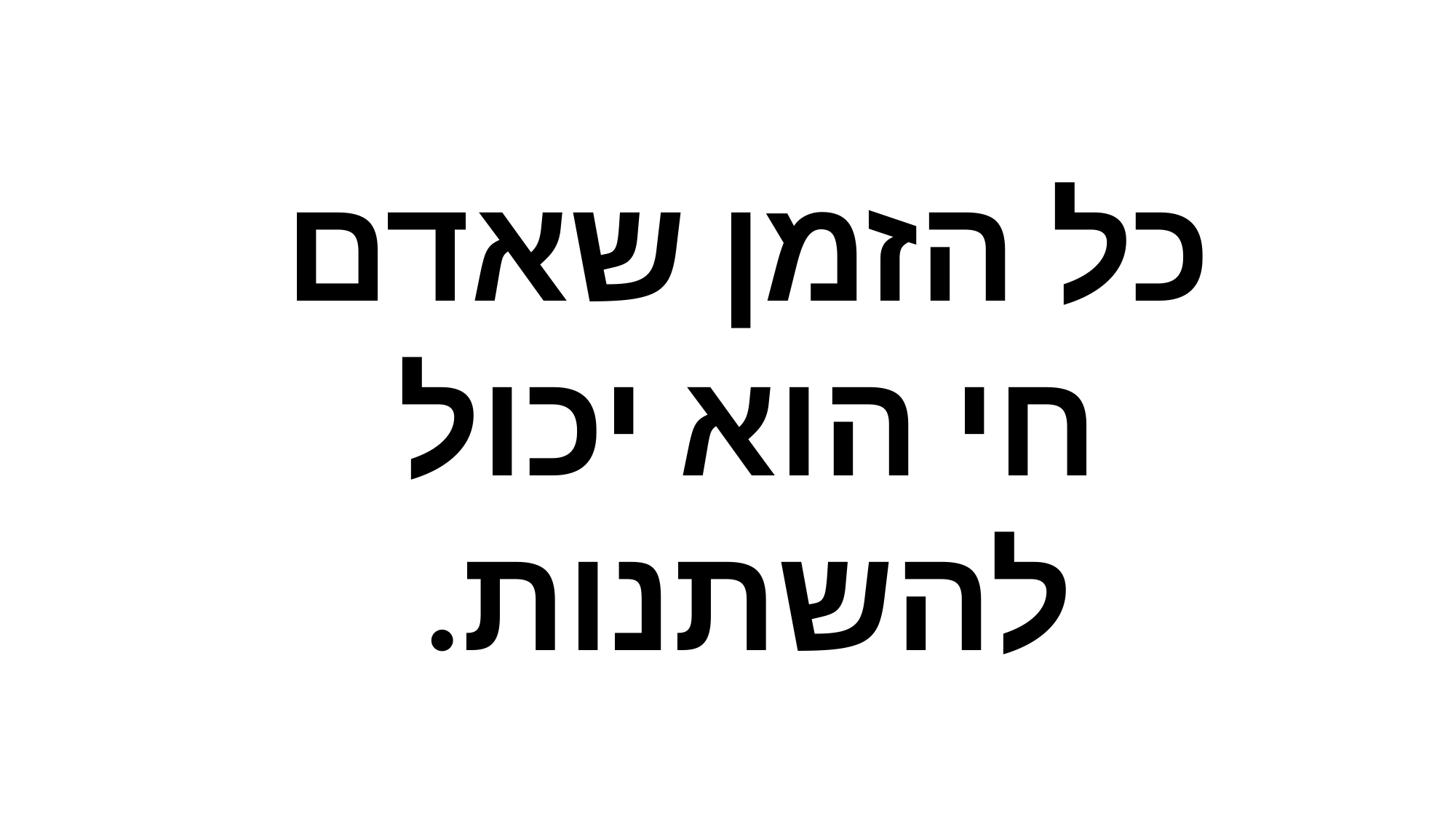

כל הזמן שאדם חי הוא יכול להשתנות.